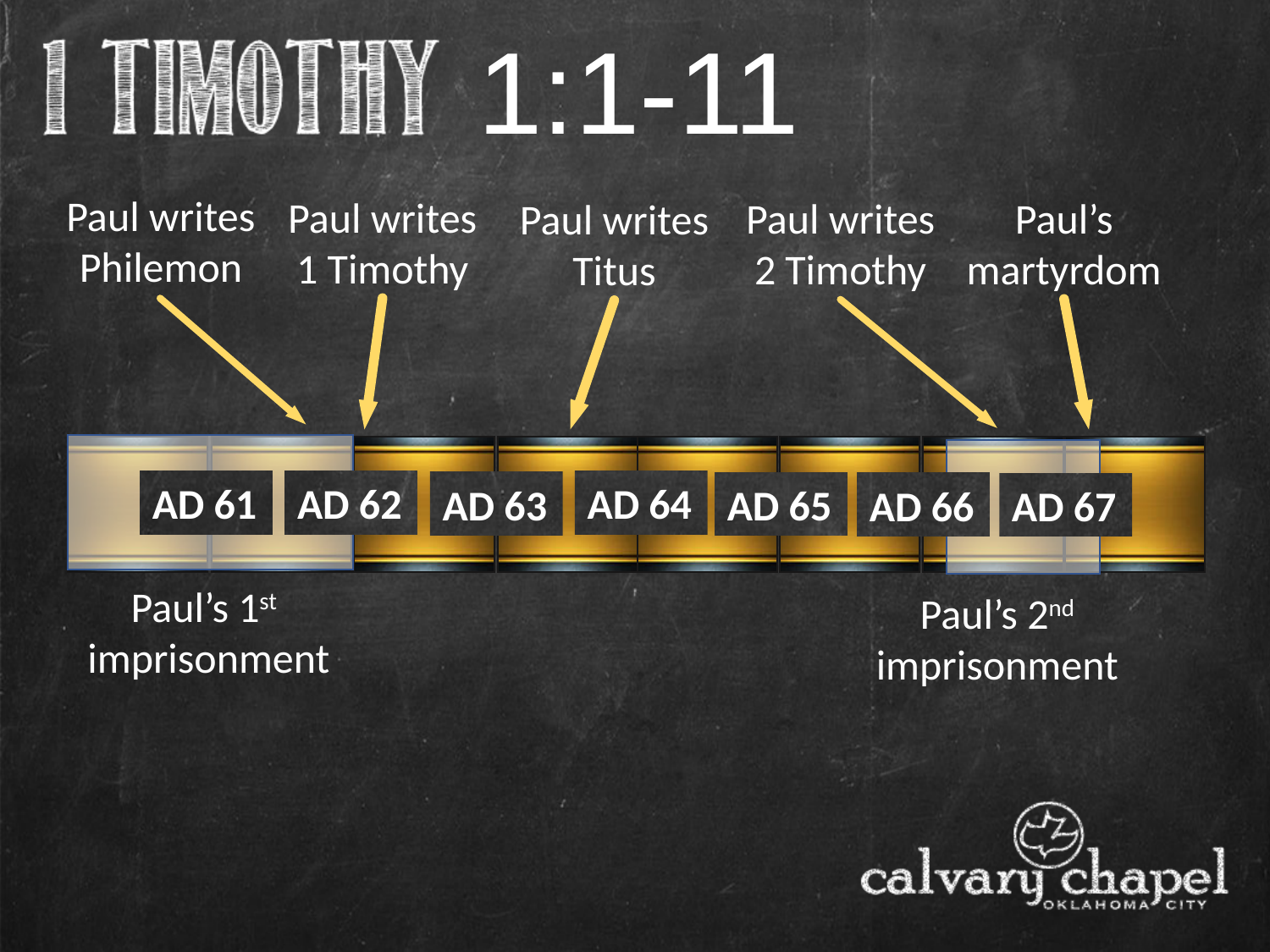

1:1-11
Paul writes
Philemon
Paul writes
1 Timothy
Paul’s martyrdom
Paul writes
2 Timothy
Paul writes
Titus

AD 61
AD 64
AD 62
AD 63
AD 65
AD 66
AD 67
Paul’s 1st  imprisonment
Paul’s 2nd imprisonment